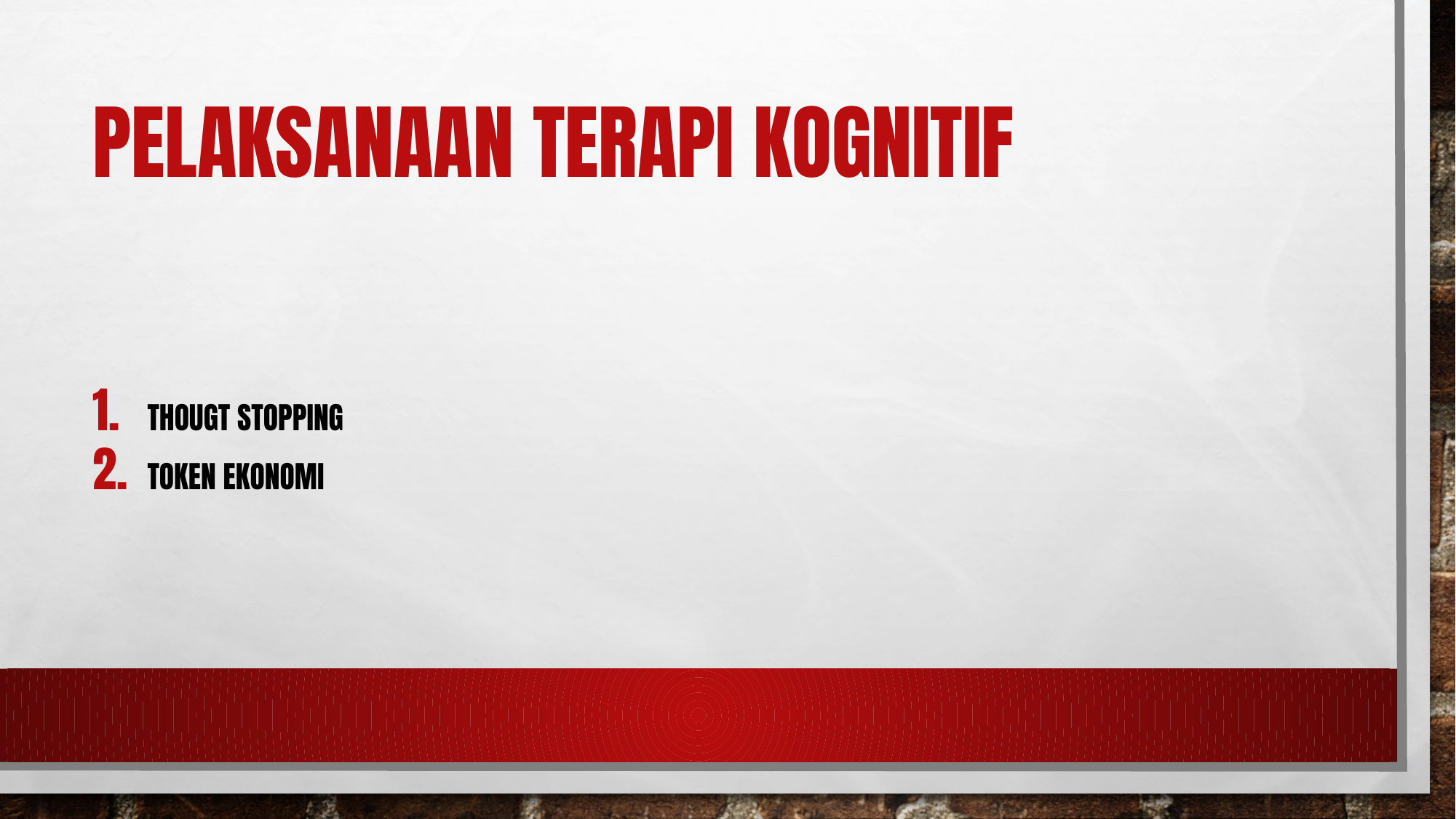

# Pelaksanaan terapi kognitif
Thougt Stopping
Token ekonomi